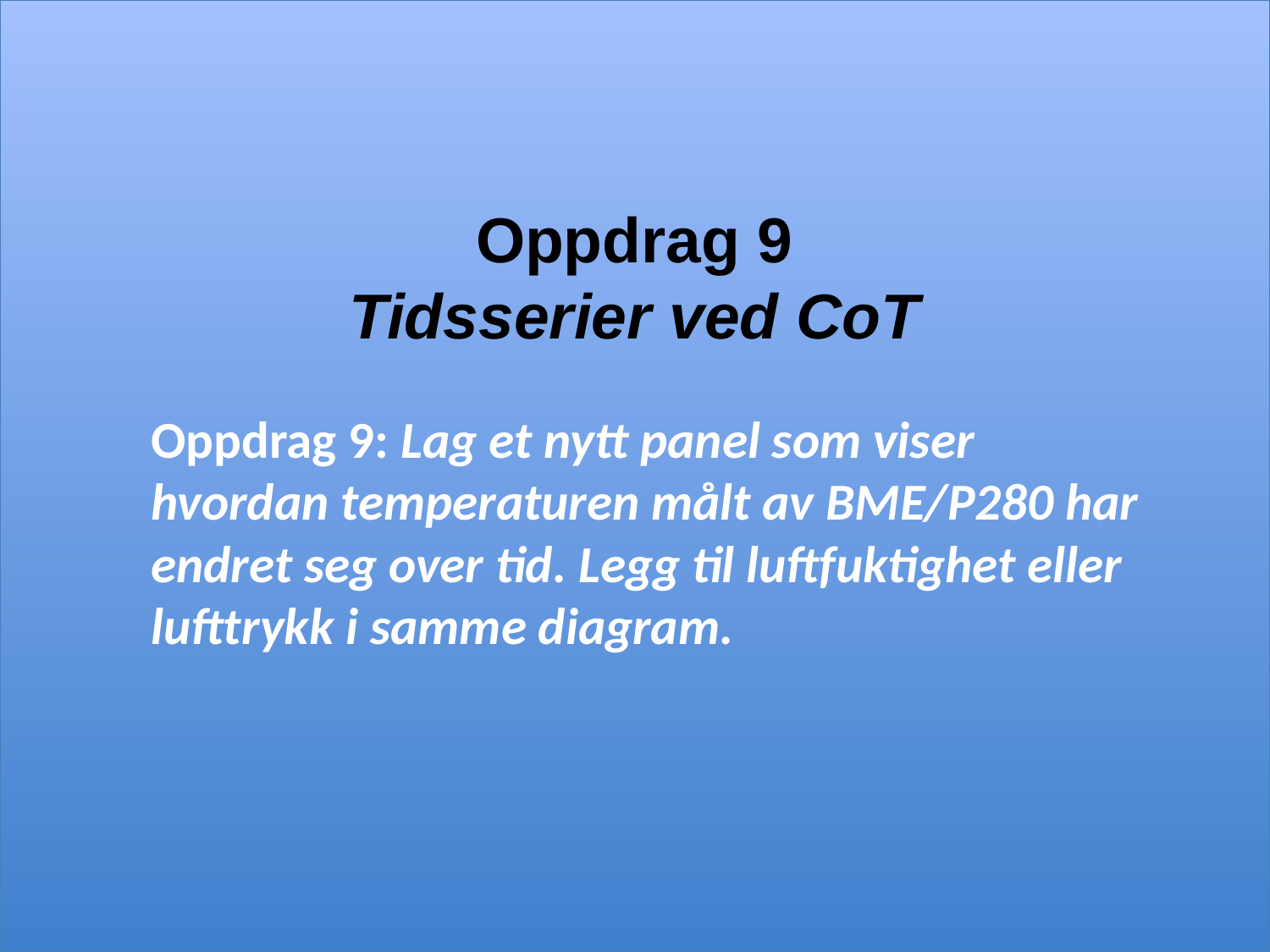

# Oppdrag 9 Tidsserier ved CoT
Oppdrag 9: Lag et nytt panel som viser hvordan temperaturen målt av BME/P280 har endret seg over tid. Legg til luftfuktighet eller lufttrykk i samme diagram.